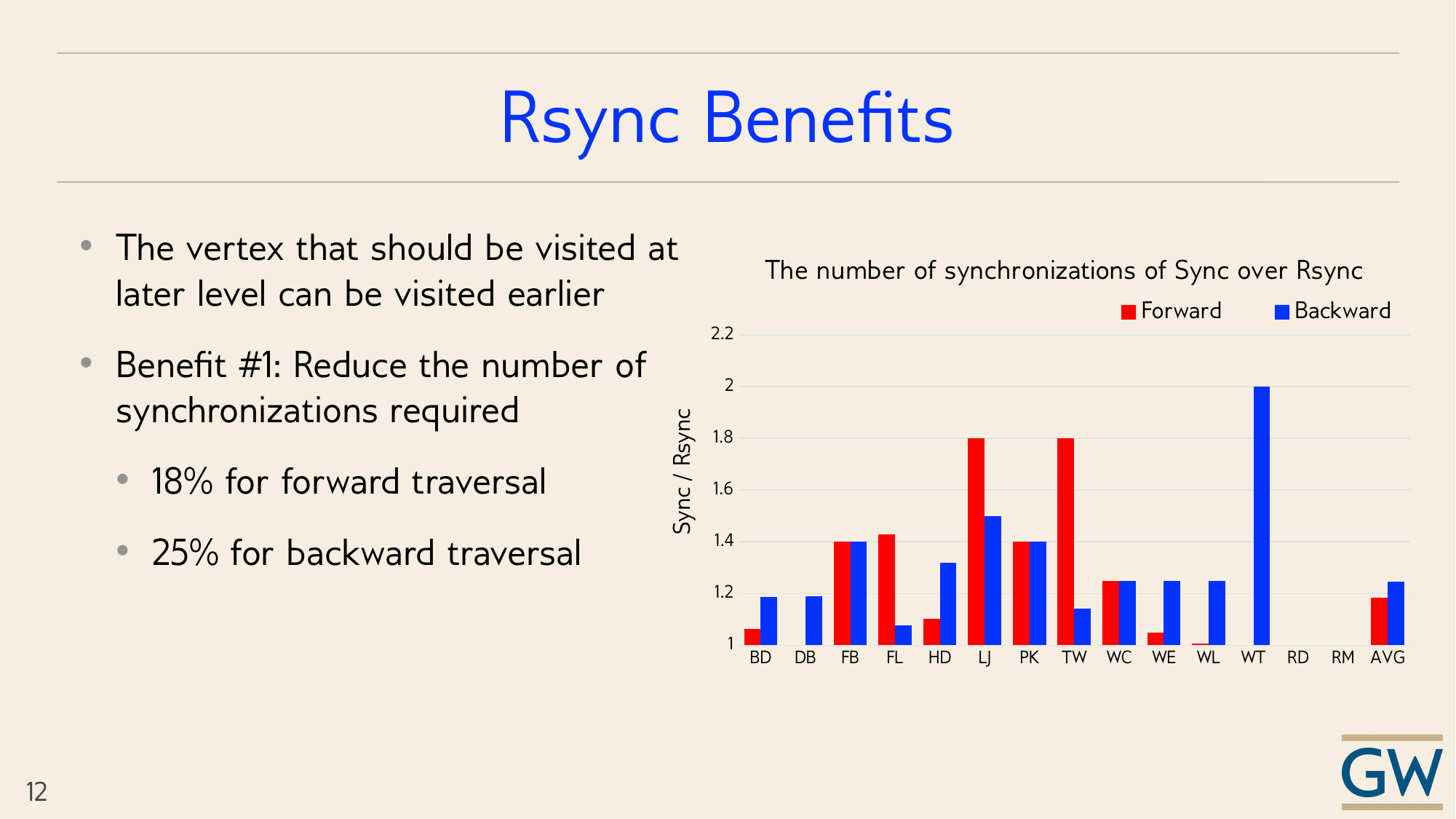

# Rsync Benefits
The vertex that should be visited at later level can be visited earlier
Benefit #1: Reduce the number of synchronizations required
18% for forward traversal
25% for backward traversal

### Chart: The number of synchronizations of Sync over Rsync

| Category | Forward | Backward |
|---|---|---|
| BD | 1.062499999535156 | 1.187500000222656 |
| DB | 1.0 | 1.19047619047619 |
| FB | 1.40000000056 | 1.40000000056 |
| FL | 1.42857142857143 | 1.076923076426036 |
| HD | 1.102040816821324 | 1.318181817582644 |
| LJ | 1.79999999856 | 1.49999999925 |
| PK | 1.40000000056 | 1.40000000056 |
| TW | 1.79999999856 | 1.142857142857143 |
| WC | 1.25 | 1.25 |
| WE | 1.048780487907198 | 1.25 |
| WL | 1.006706408294742 | 1.25 |
| WT | 1.0 | 2.0 |
| RD | 1.0 | 1.0 |
| RM | 1.0 | 1.0 |
| AVG | 1.182922679950604 | 1.245603078741186 |
12